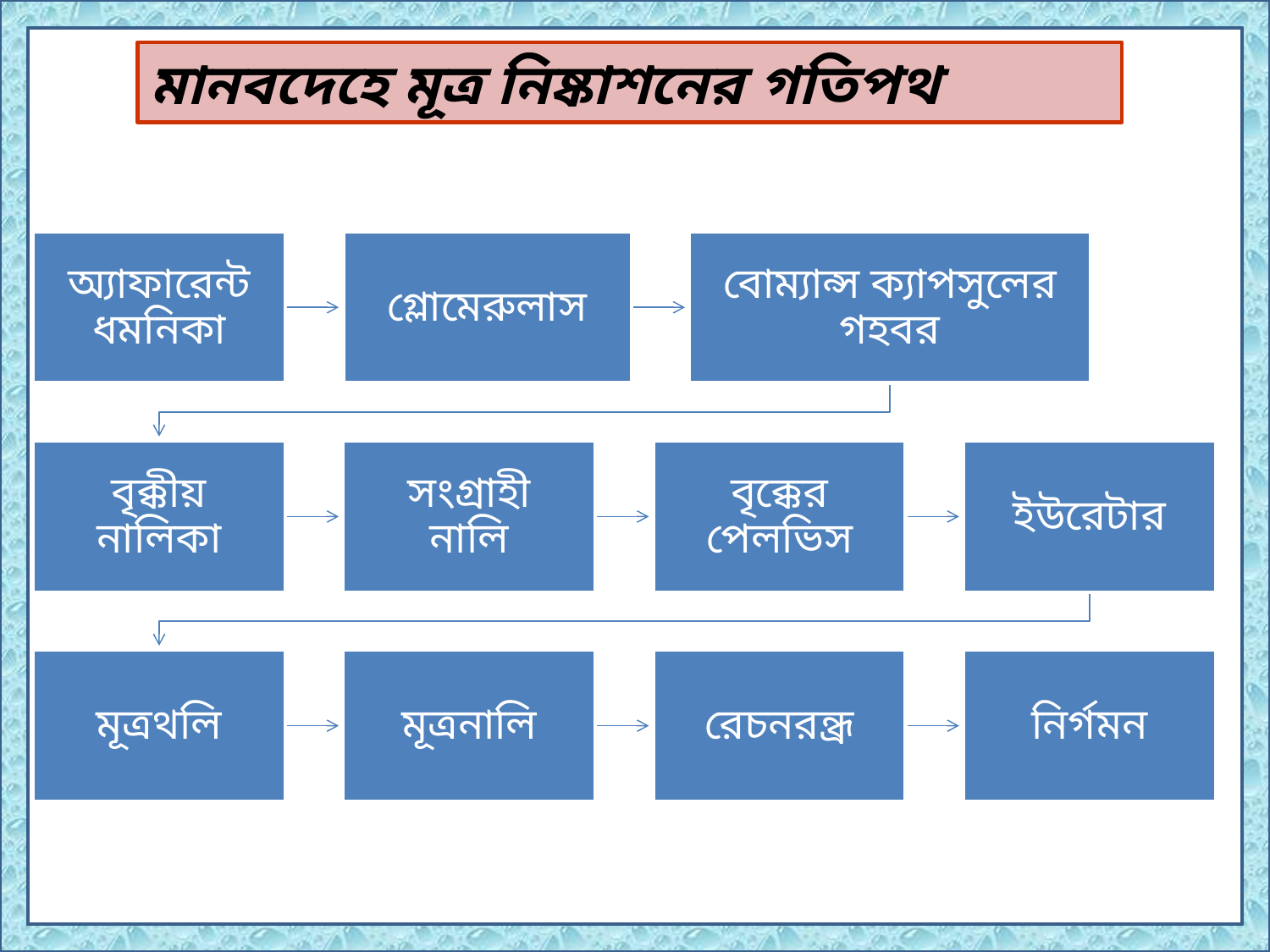

মানবদেহে মূত্র নিষ্কাশনের গতিপথ

অ্যাফারেন্ট ধমনিকা

গ্লোমেরুলাস

বোম্যান্স ক্যাপসুলের গহবর

বৃক্কীয় নালিকা

সংগ্রাহী নালি

বৃক্কের পেলভিস

ইউরেটার

মূত্রথলি

মূত্রনালি

রেচনরন্ধ্র
নির্গমন